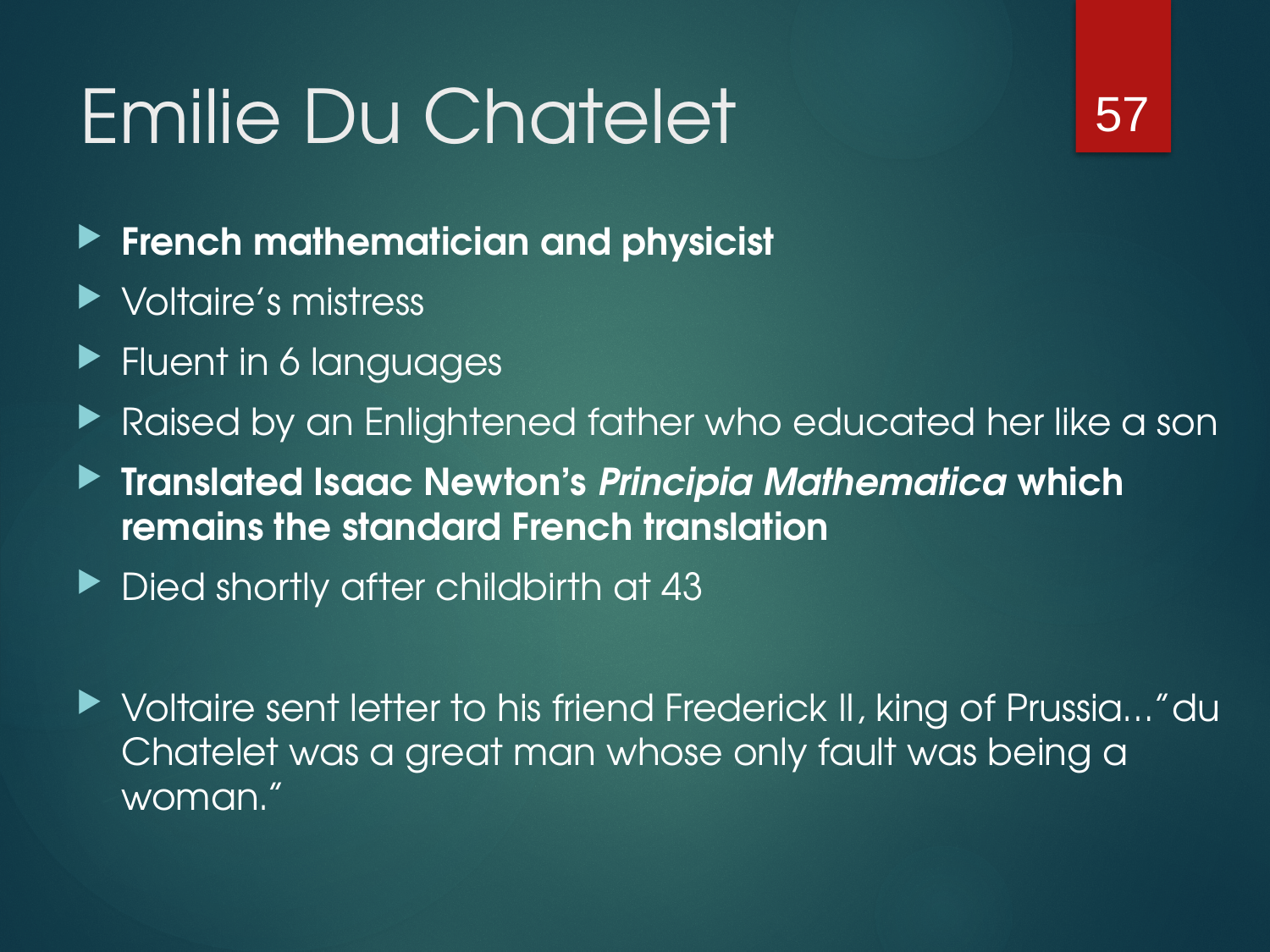

57
# Emilie Du Chatelet
French mathematician and physicist
Voltaire’s mistress
Fluent in 6 languages
Raised by an Enlightened father who educated her like a son
Translated Isaac Newton’s Principia Mathematica which remains the standard French translation
Died shortly after childbirth at 43

Voltaire sent letter to his friend Frederick II, king of Prussia…”du Chatelet was a great man whose only fault was being a woman.”